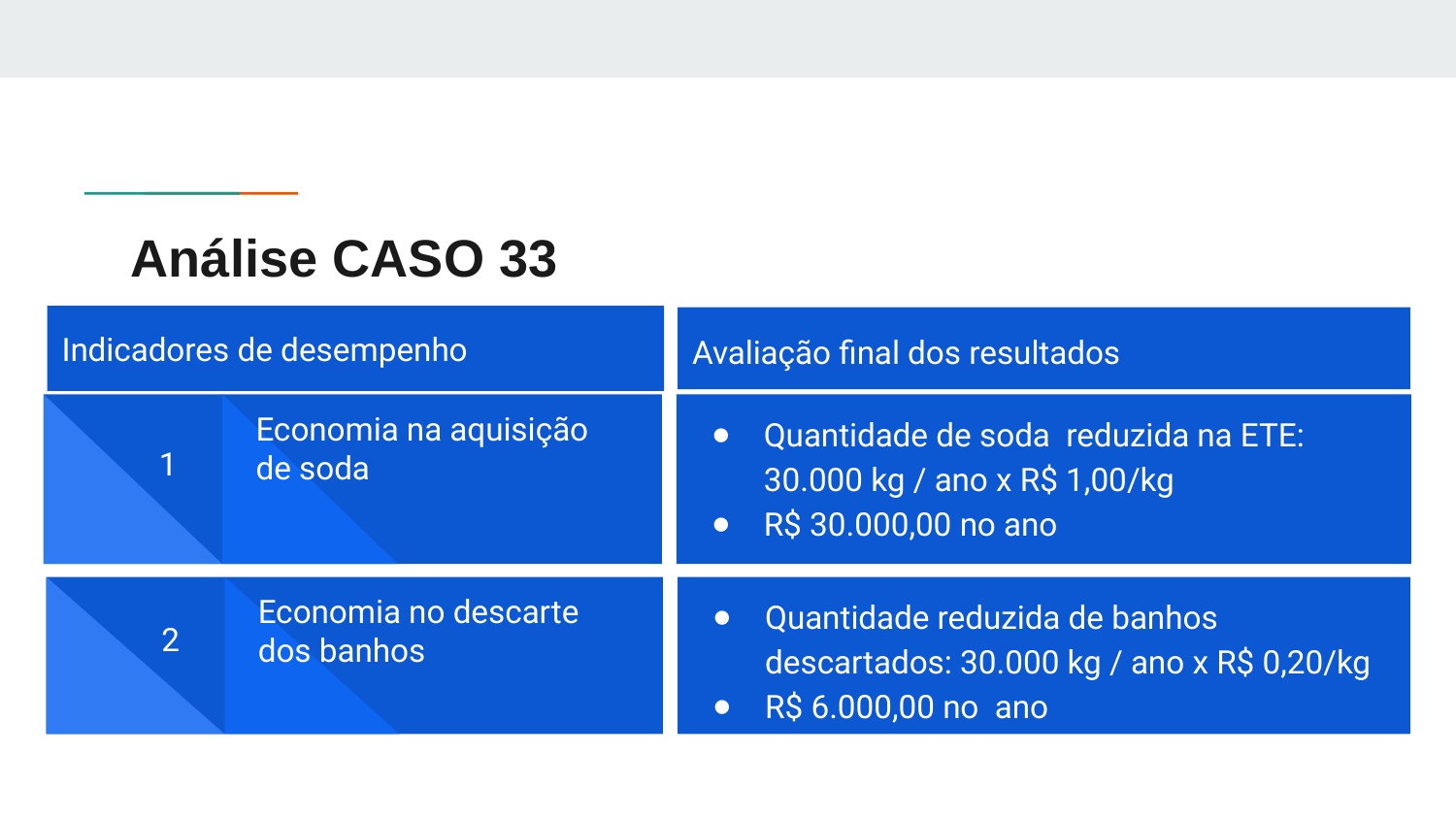

# Análise CASO 33
Indicadores de desempenho
Avaliação final dos resultados

Quantidade de soda  reduzida na ETE: 30.000 kg / ano x R$ 1,00/kg
R$ 30.000,00 no ano

Economia na aquisição de soda
1

Quantidade reduzida de banhos descartados: 30.000 kg / ano x R$ 0,20/kg
R$ 6.000,00 no  ano

Economia no descarte dos banhos
2